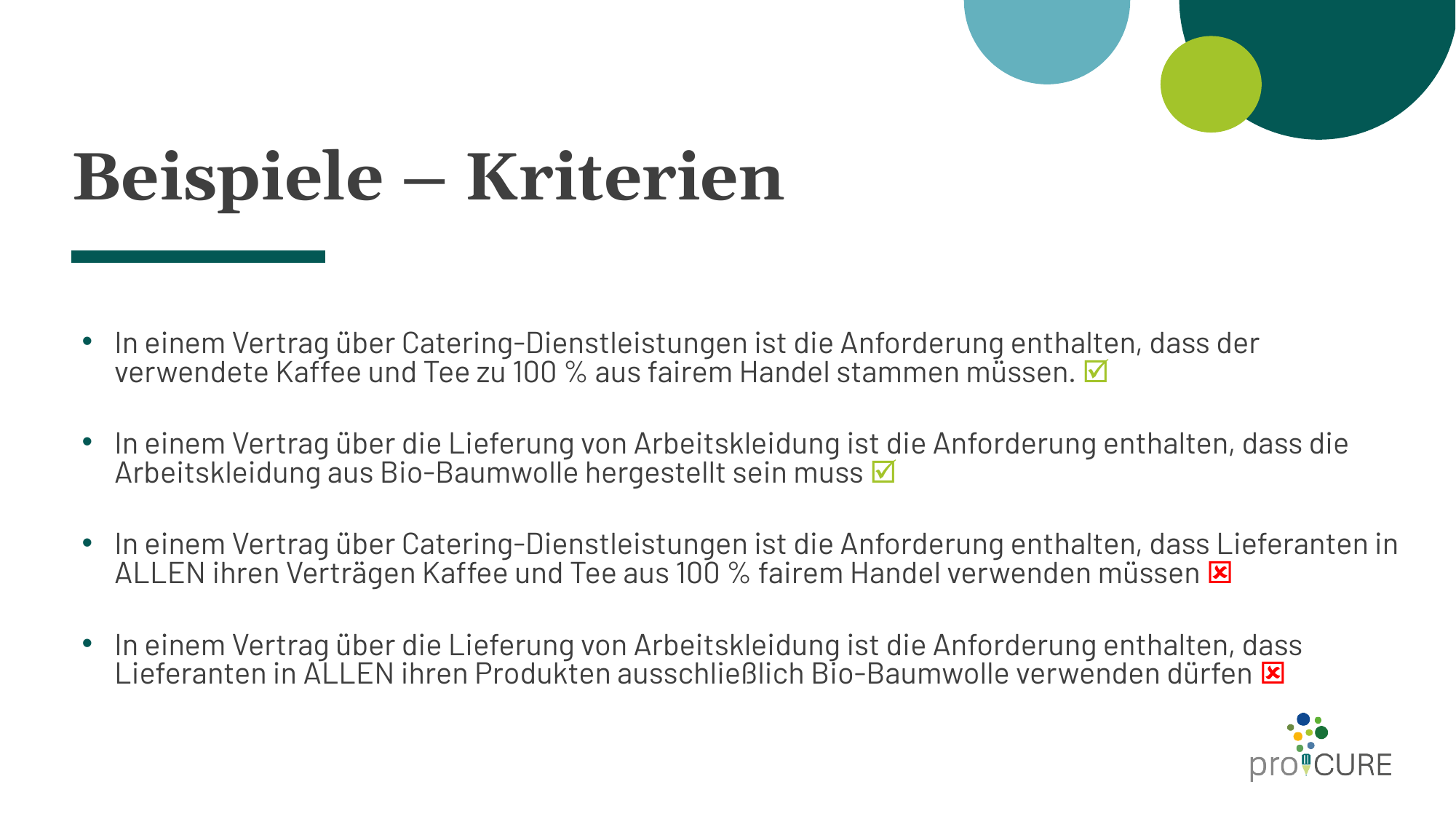

# Beispiele – Kriterien
In einem Vertrag über Catering-Dienstleistungen ist die Anforderung enthalten, dass der verwendete Kaffee und Tee zu 100 % aus fairem Handel stammen müssen. 🗹
In einem Vertrag über die Lieferung von Arbeitskleidung ist die Anforderung enthalten, dass die Arbeitskleidung aus Bio-Baumwolle hergestellt sein muss 🗹
In einem Vertrag über Catering-Dienstleistungen ist die Anforderung enthalten, dass Lieferanten in ALLEN ihren Verträgen Kaffee und Tee aus 100 % fairem Handel verwenden müssen 🗷
In einem Vertrag über die Lieferung von Arbeitskleidung ist die Anforderung enthalten, dass Lieferanten in ALLEN ihren Produkten ausschließlich Bio-Baumwolle verwenden dürfen 🗷